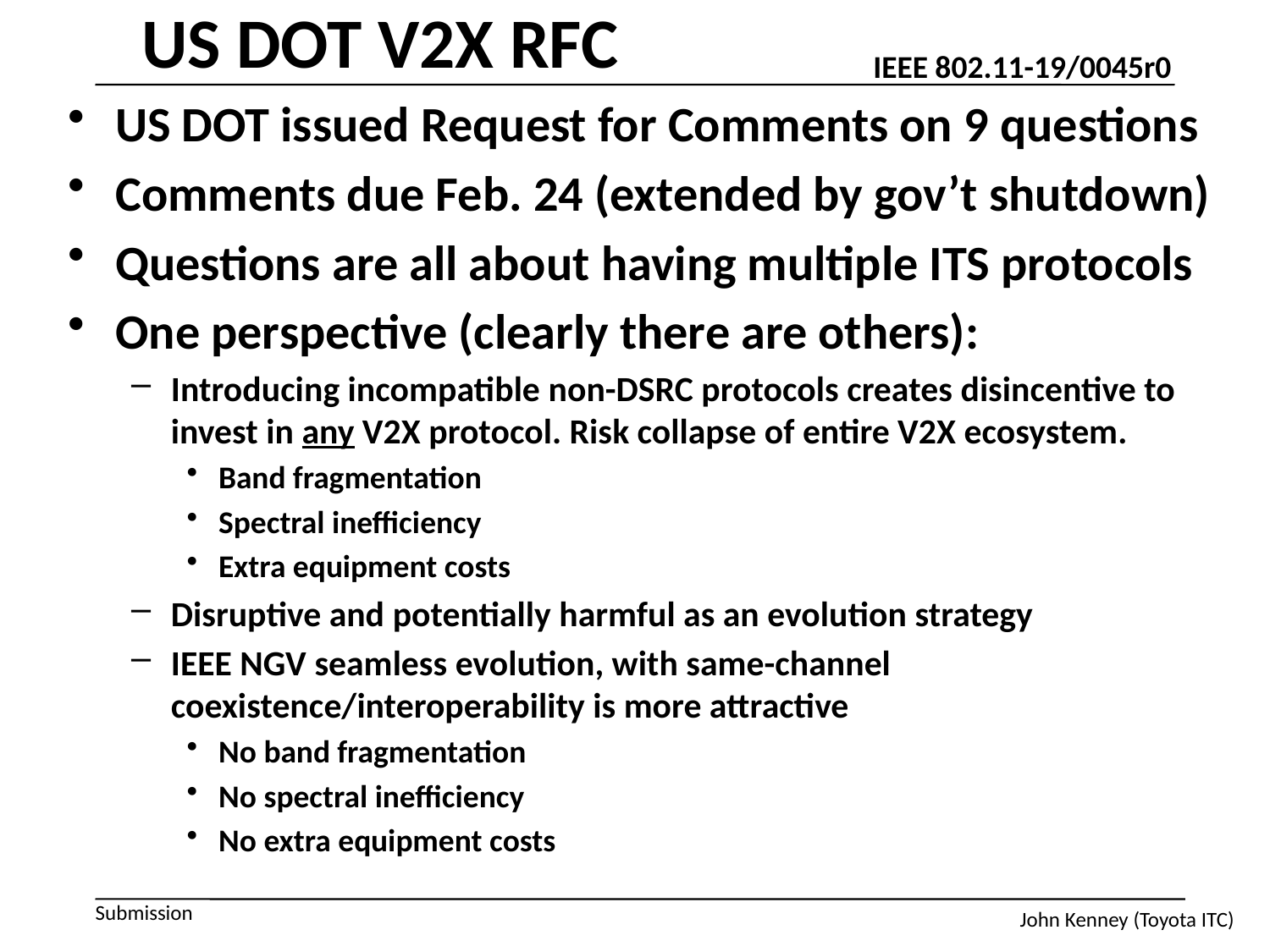

# US DOT V2X RFC
US DOT issued Request for Comments on 9 questions
Comments due Feb. 24 (extended by gov’t shutdown)
Questions are all about having multiple ITS protocols
One perspective (clearly there are others):
Introducing incompatible non-DSRC protocols creates disincentive to invest in any V2X protocol. Risk collapse of entire V2X ecosystem.
Band fragmentation
Spectral inefficiency
Extra equipment costs
Disruptive and potentially harmful as an evolution strategy
IEEE NGV seamless evolution, with same-channel coexistence/interoperability is more attractive
No band fragmentation
No spectral inefficiency
No extra equipment costs
John Kenney (Toyota ITC)